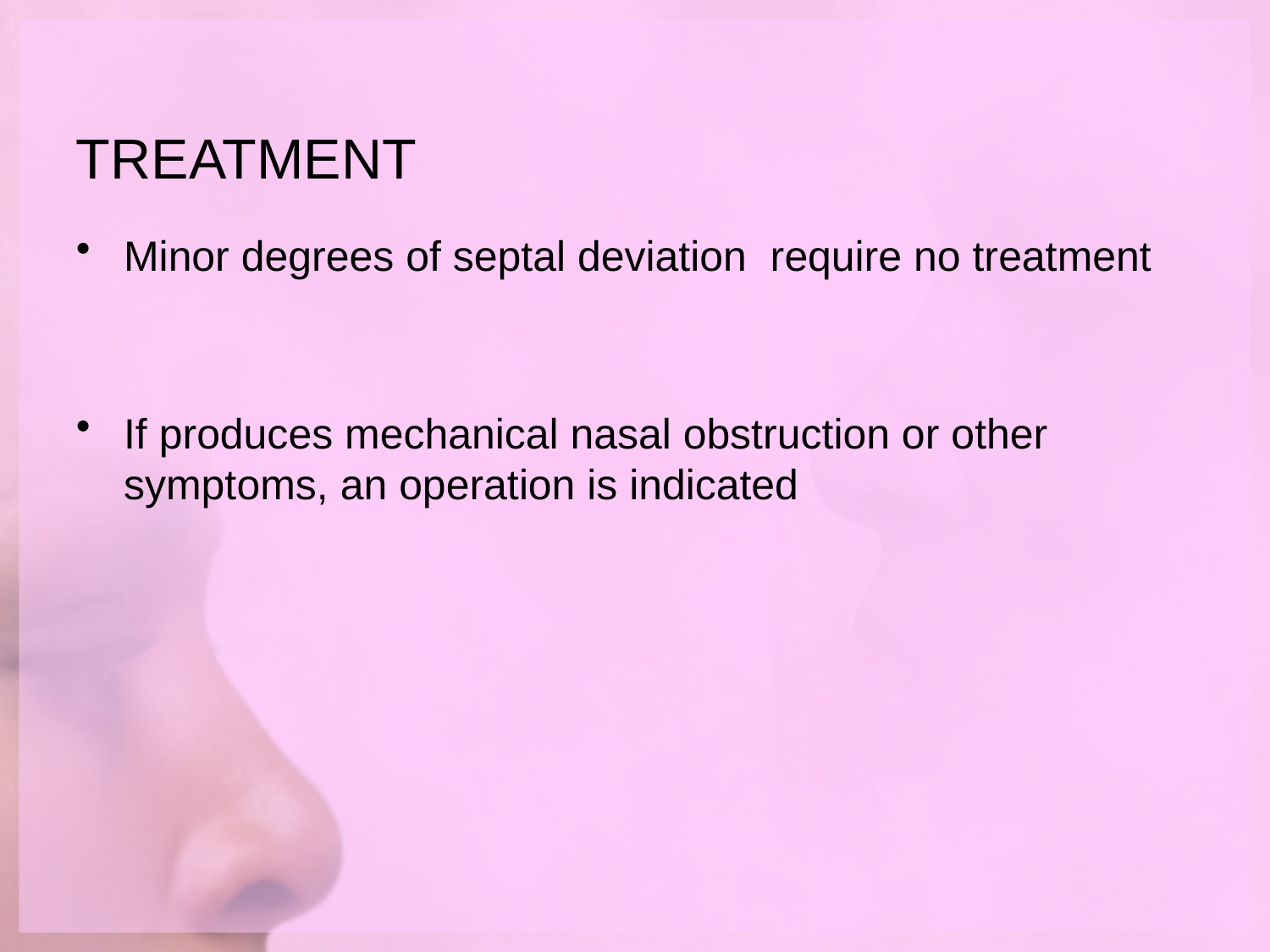

# TREATMENT
Minor degrees of septal deviation  require no treatment

If produces mechanical nasal obstruction or other symptoms, an operation is indicated